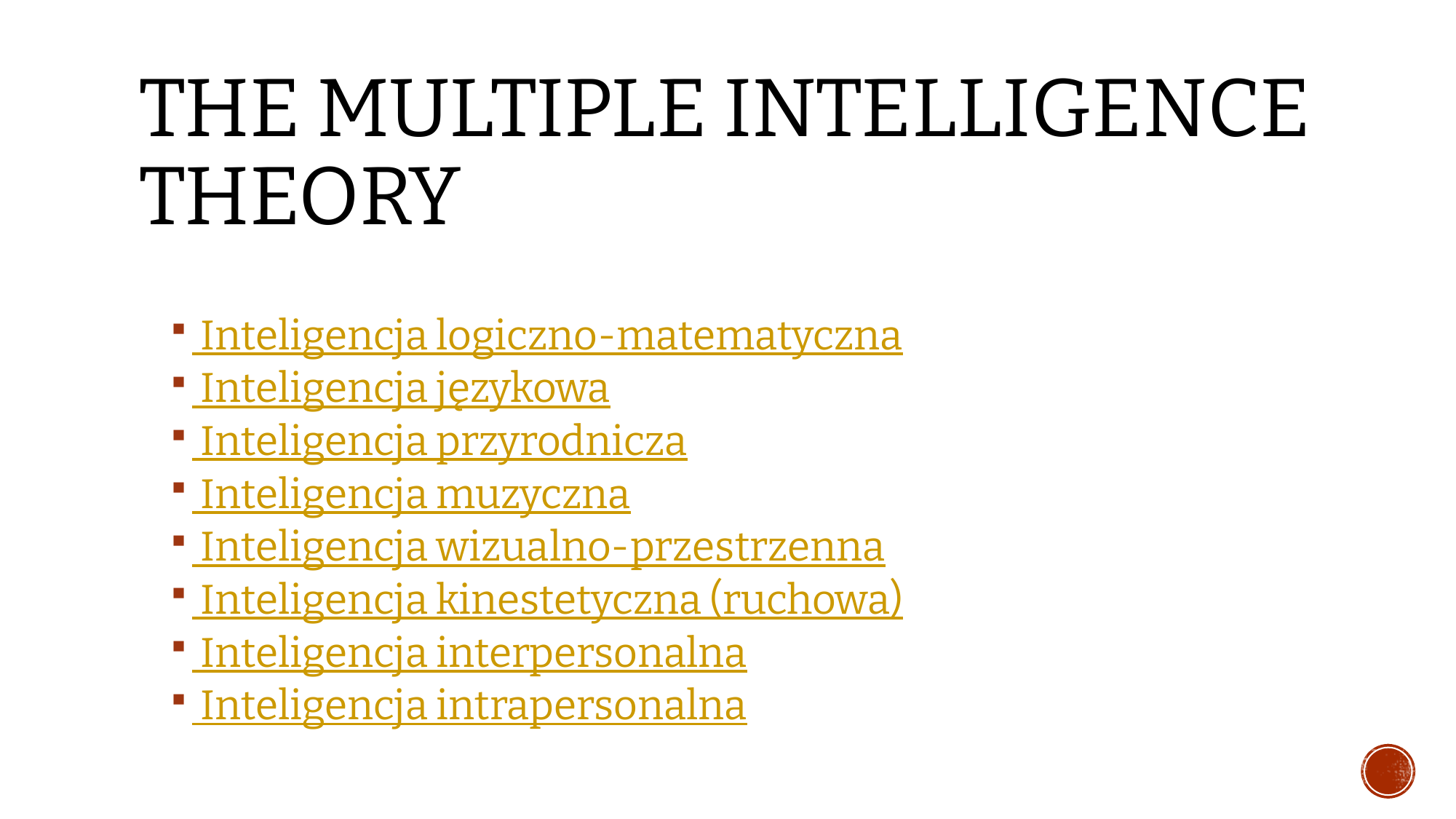

# The Multiple Intelligence Theory

 Inteligencja logiczno-matematyczna
 Inteligencja językowa
 Inteligencja przyrodnicza
 Inteligencja muzyczna
 Inteligencja wizualno-przestrzenna
 Inteligencja kinestetyczna (ruchowa)
 Inteligencja interpersonalna
 Inteligencja intrapersonalna